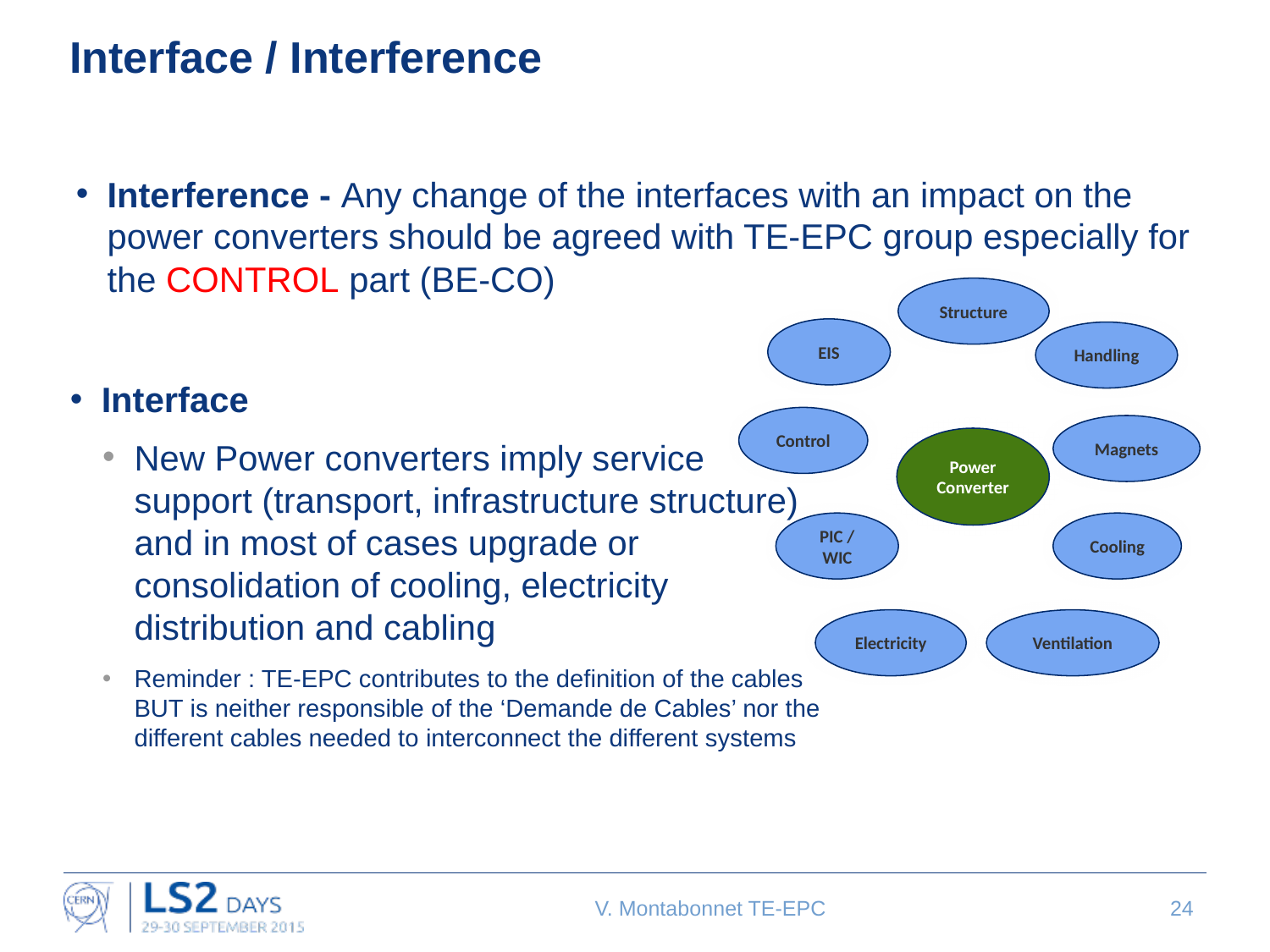

# Interface / Interference
Interference - Any change of the interfaces with an impact on the power converters should be agreed with TE-EPC group especially for the CONTROL part (BE-CO)

Structure
EIS
Handling
Control
Magnets
Power Converter
PIC / WIC
Cooling
Electricity
Ventilation
Interface
New Power converters imply service support (transport, infrastructure structure) and in most of cases upgrade or consolidation of cooling, electricity distribution and cabling
Reminder : TE-EPC contributes to the definition of the cables BUT is neither responsible of the ‘Demande de Cables’ nor the different cables needed to interconnect the different systems
V. Montabonnet TE-EPC
24